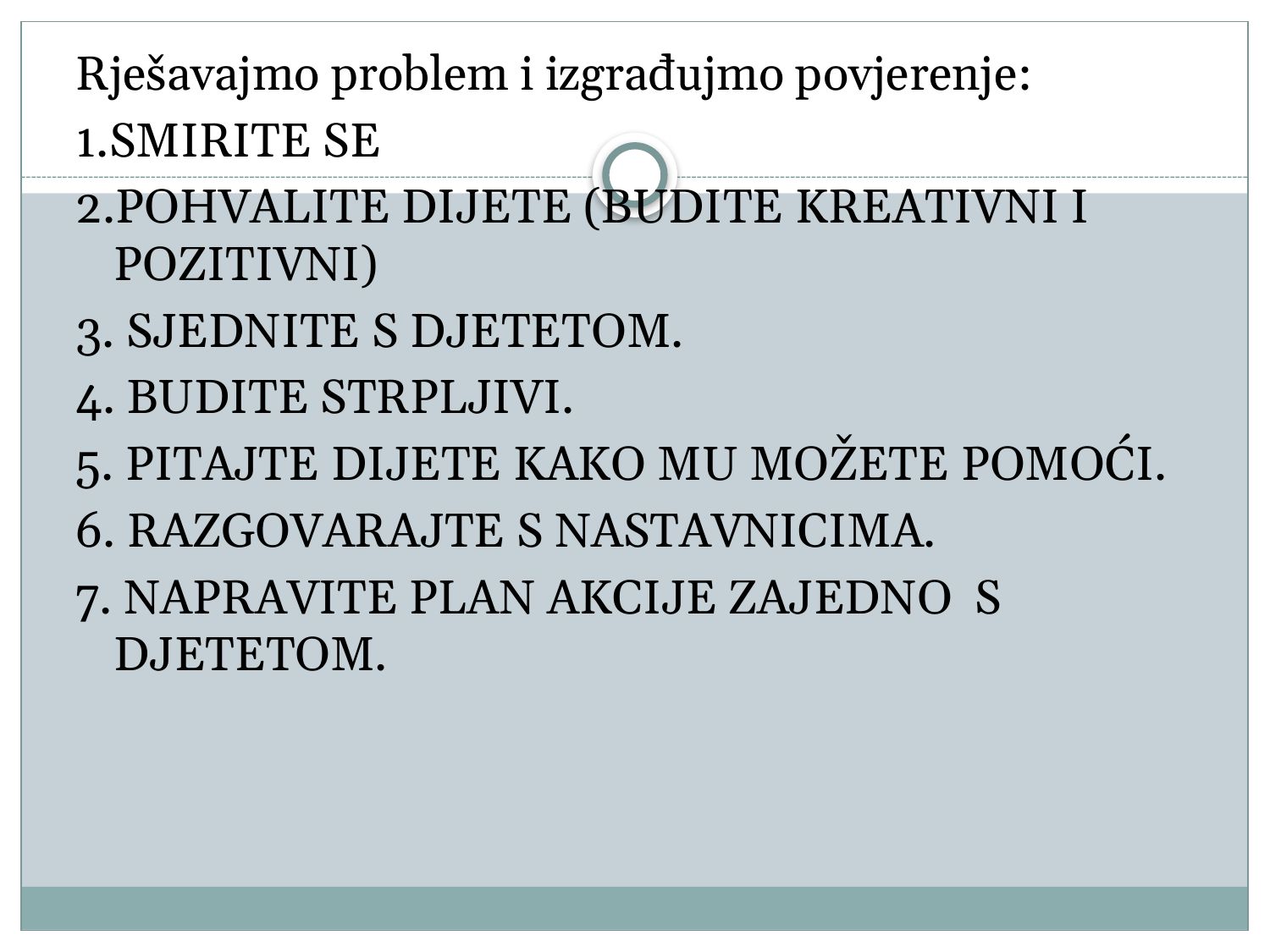

Rješavajmo problem i izgrađujmo povjerenje:
1.SMIRITE SE
2.POHVALITE DIJETE (BUDITE KREATIVNI I POZITIVNI)
3. SJEDNITE S DJETETOM.
4. BUDITE STRPLJIVI.
5. PITAJTE DIJETE KAKO MU MOŽETE POMOĆI.
6. RAZGOVARAJTE S NASTAVNICIMA.
7. NAPRAVITE PLAN AKCIJE ZAJEDNO  S DJETETOM.